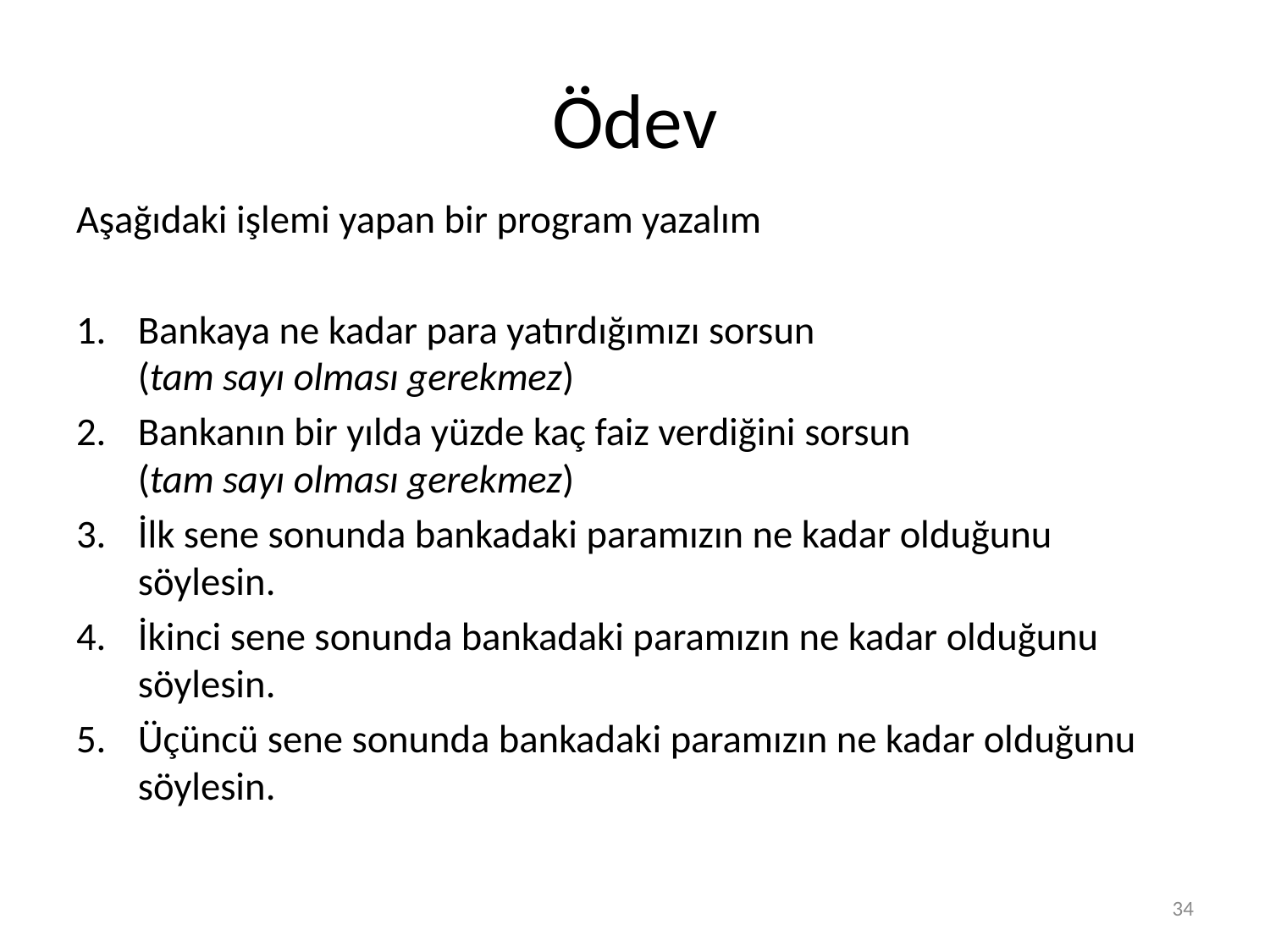

# Ödev
Aşağıdaki işlemi yapan bir program yazalım

Bankaya ne kadar para yatırdığımızı sorsun
(tam sayı olması gerekmez)
Bankanın bir yılda yüzde kaç faiz verdiğini sorsun
(tam sayı olması gerekmez)
İlk sene sonunda bankadaki paramızın ne kadar olduğunu söylesin.
İkinci sene sonunda bankadaki paramızın ne kadar olduğunu söylesin.
Üçüncü sene sonunda bankadaki paramızın ne kadar olduğunu söylesin.
34